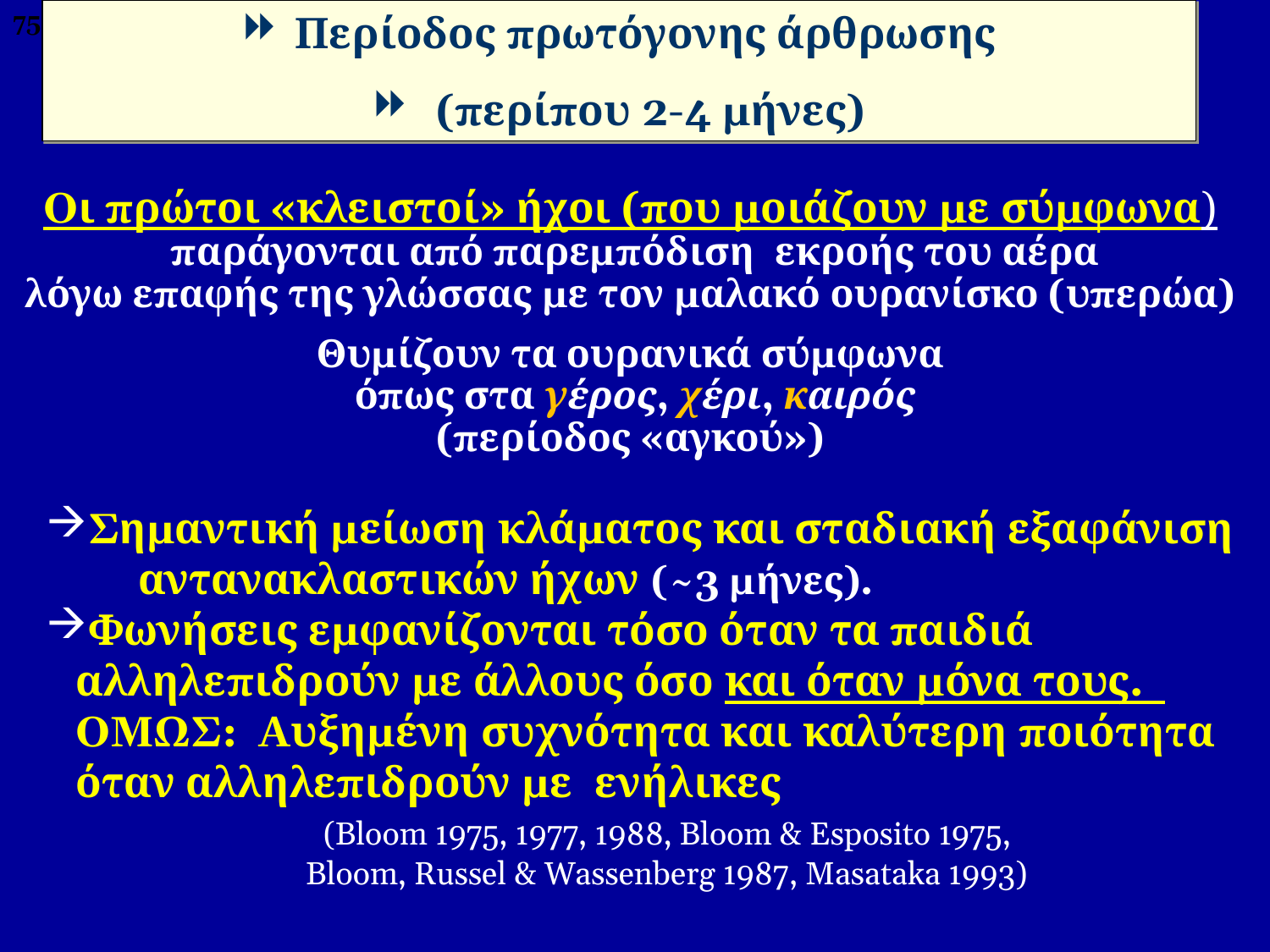

75
Περίοδος πρωτόγονης άρθρωσης
 (περίπου 2-4 μήνες)
Οι πρώτοι «κλειστοί» ήχοι (που μοιάζουν με σύμφωνα)
 παράγονται από παρεμπόδιση  εκροής του αέρα
λόγω επαφής της γλώσσας με τον μαλακό ουρανίσκο (υπερώα)

Θυμίζουν τα ουρανικά σύμφωνα
όπως στα γέρος, χέρι, καιρός
(περίοδος «αγκού»)

Σημαντική μείωση κλάματος και σταδιακή εξαφάνιση 	αντανακλαστικών ήχων (~3 μήνες).
Φωνήσεις εμφανίζονται τόσο όταν τα παιδιά 	αλληλεπιδρούν με άλλους όσο και όταν μόνα τους.  	ΟΜΩΣ:  Αυξημένη συχνότητα και καλύτερη ποιότητα όταν αλληλεπιδρούν με  ενήλικες
 	(Bloom 1975, 1977, 1988, Bloom & Esposito 1975,
Bloom, Russel & Wassenberg 1987, Masataka 1993)